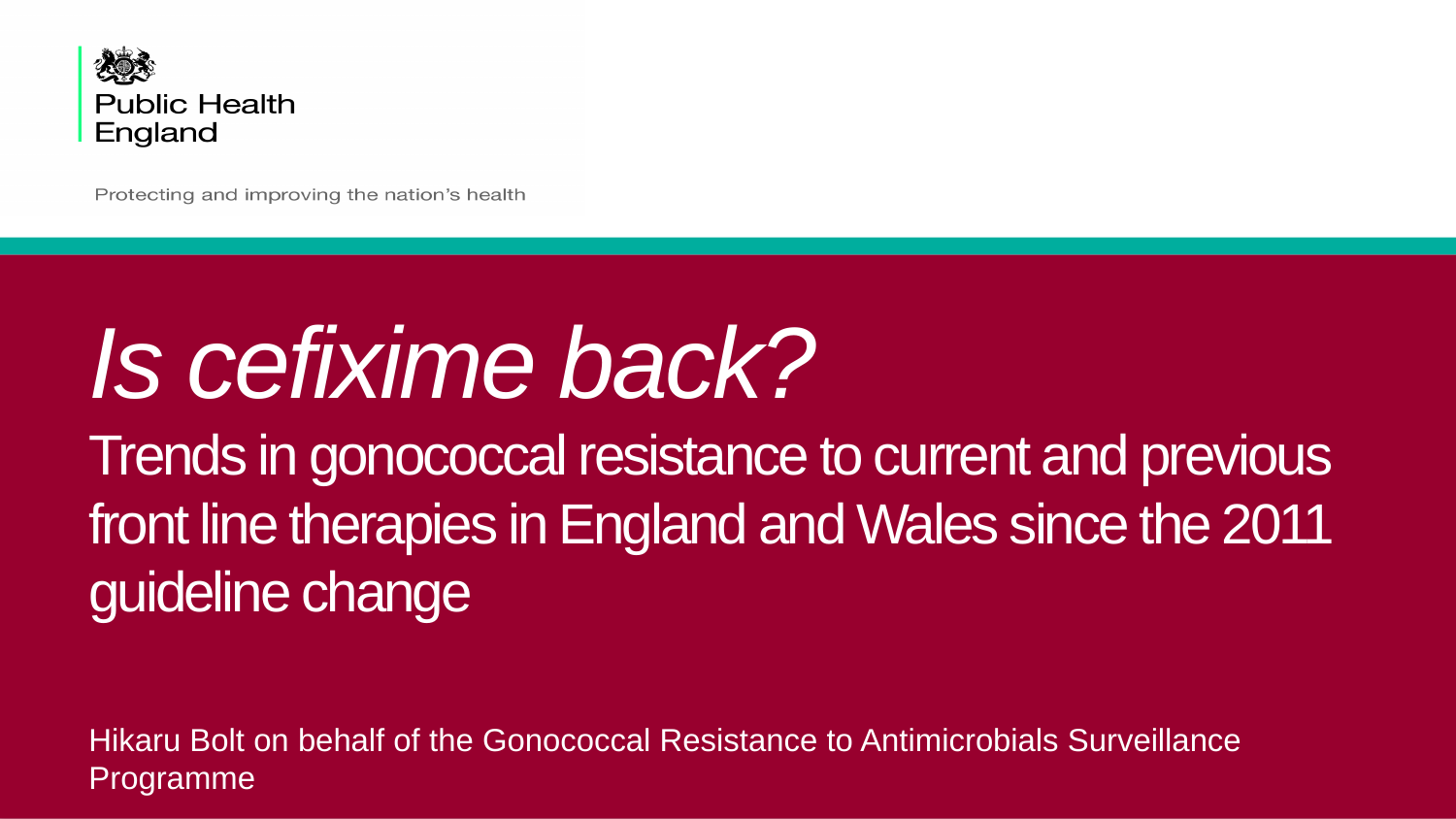

# Is cefixime back? Trends in gonococcal resistance to current and previous front line therapies in England and Wales since the 2011 guideline change
Hikaru Bolt on behalf of the Gonococcal Resistance to Antimicrobials Surveillance Programme